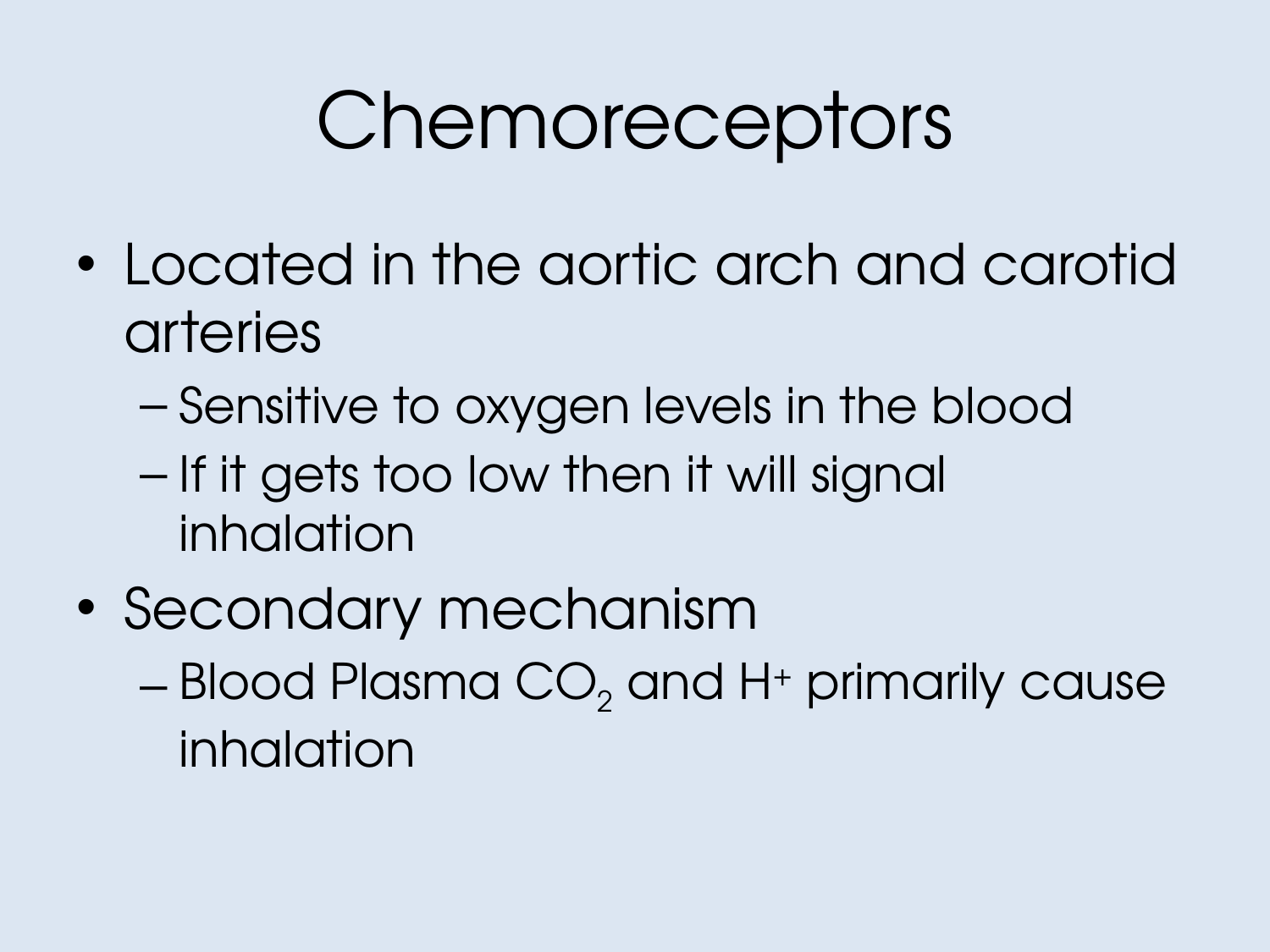

# Chemoreceptors
Located in the aortic arch and carotid arteries
Sensitive to oxygen levels in the blood
If it gets too low then it will signal inhalation
Secondary mechanism
Blood Plasma CO2 and H+ primarily cause inhalation